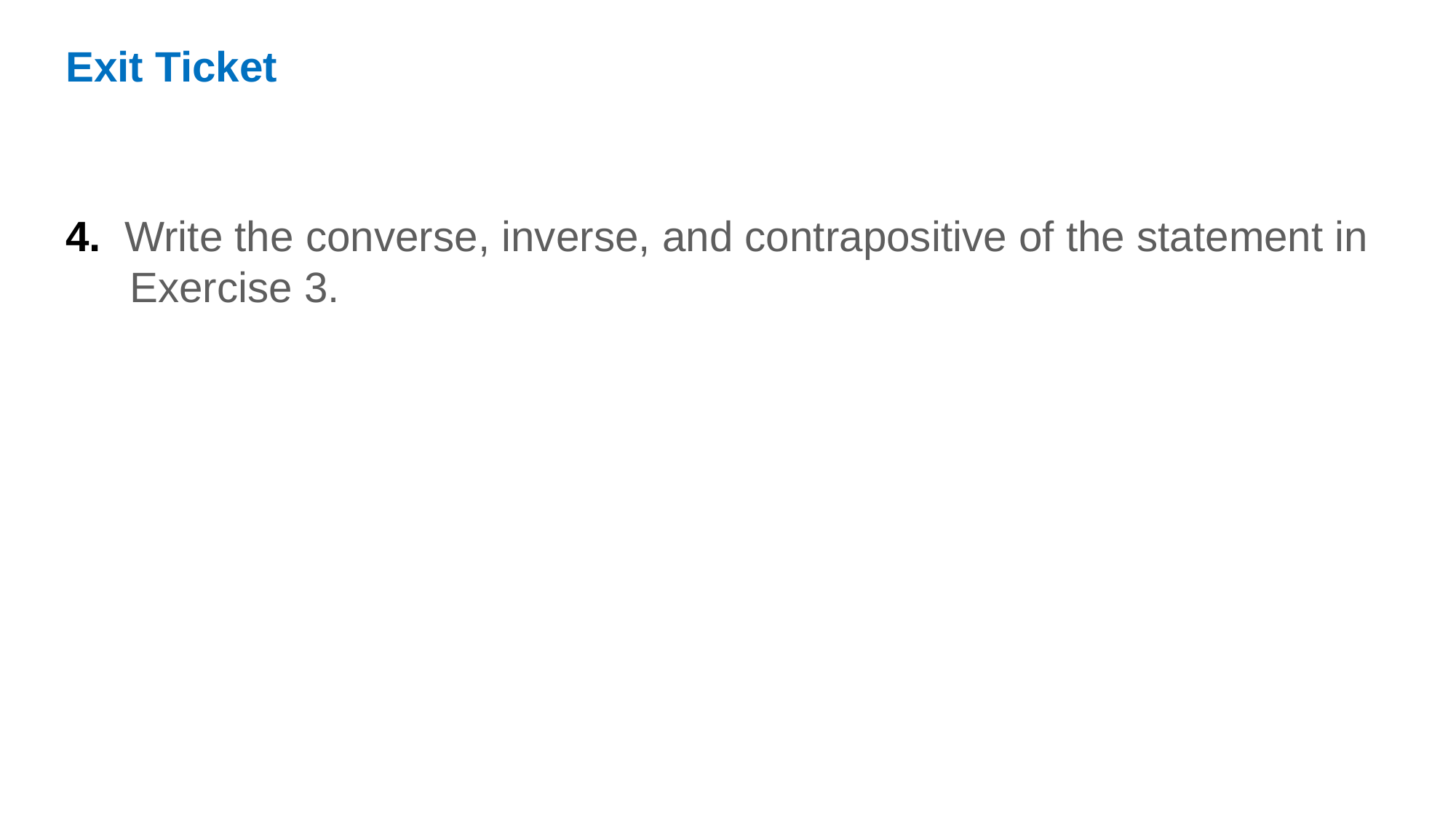

Exit Ticket
4.  Write the converse, inverse, and contrapositive of the statement in Exercise 3.